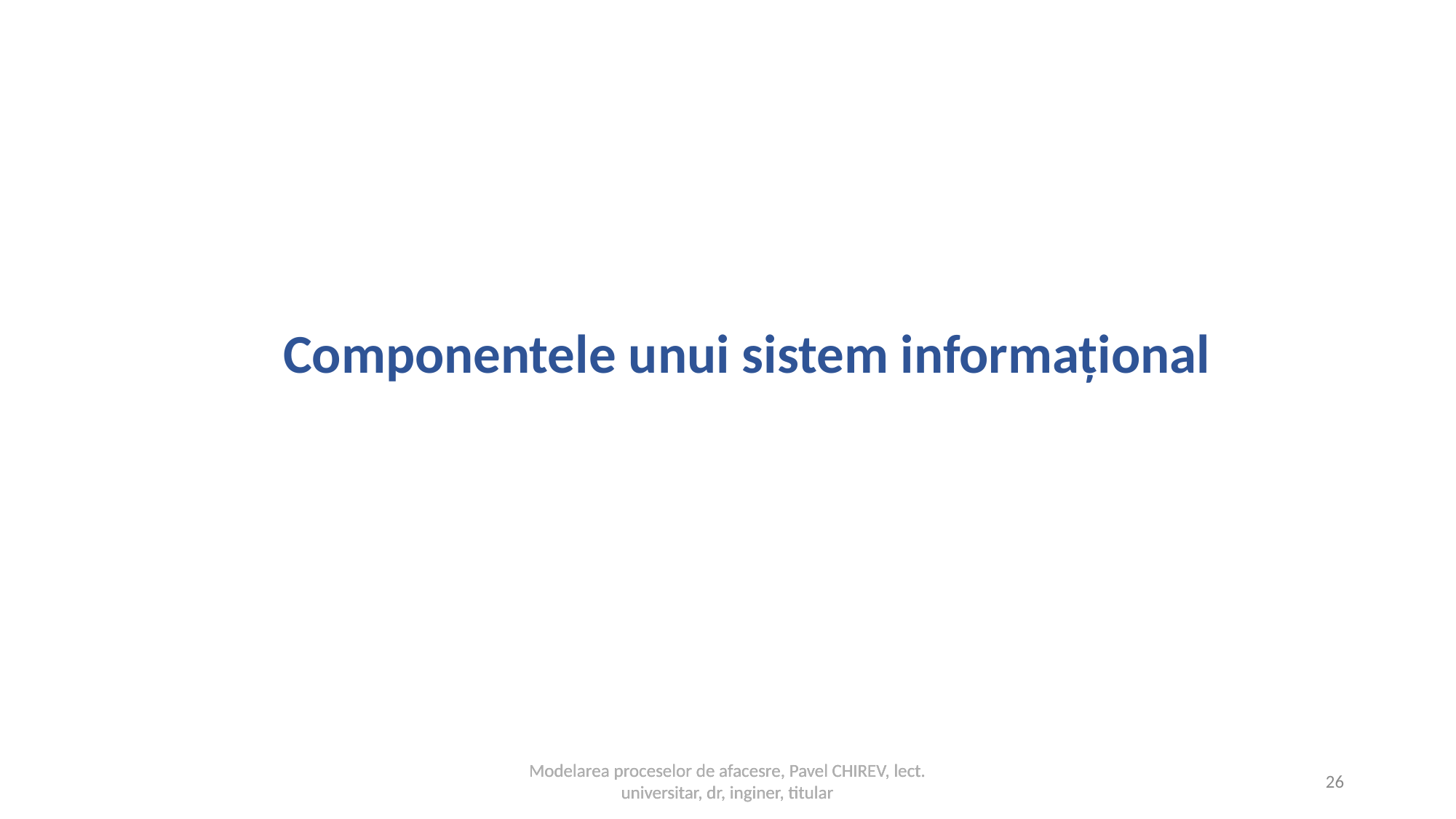

Componentele unui sistem informațional

Modelarea proceselor de afacesre, Pavel CHIREV, lect. universitar, dr, inginer, titular
Modelarea proceselor de afacesre, Pavel CHIREV, lect. universitar, dr, inginer, titular
26